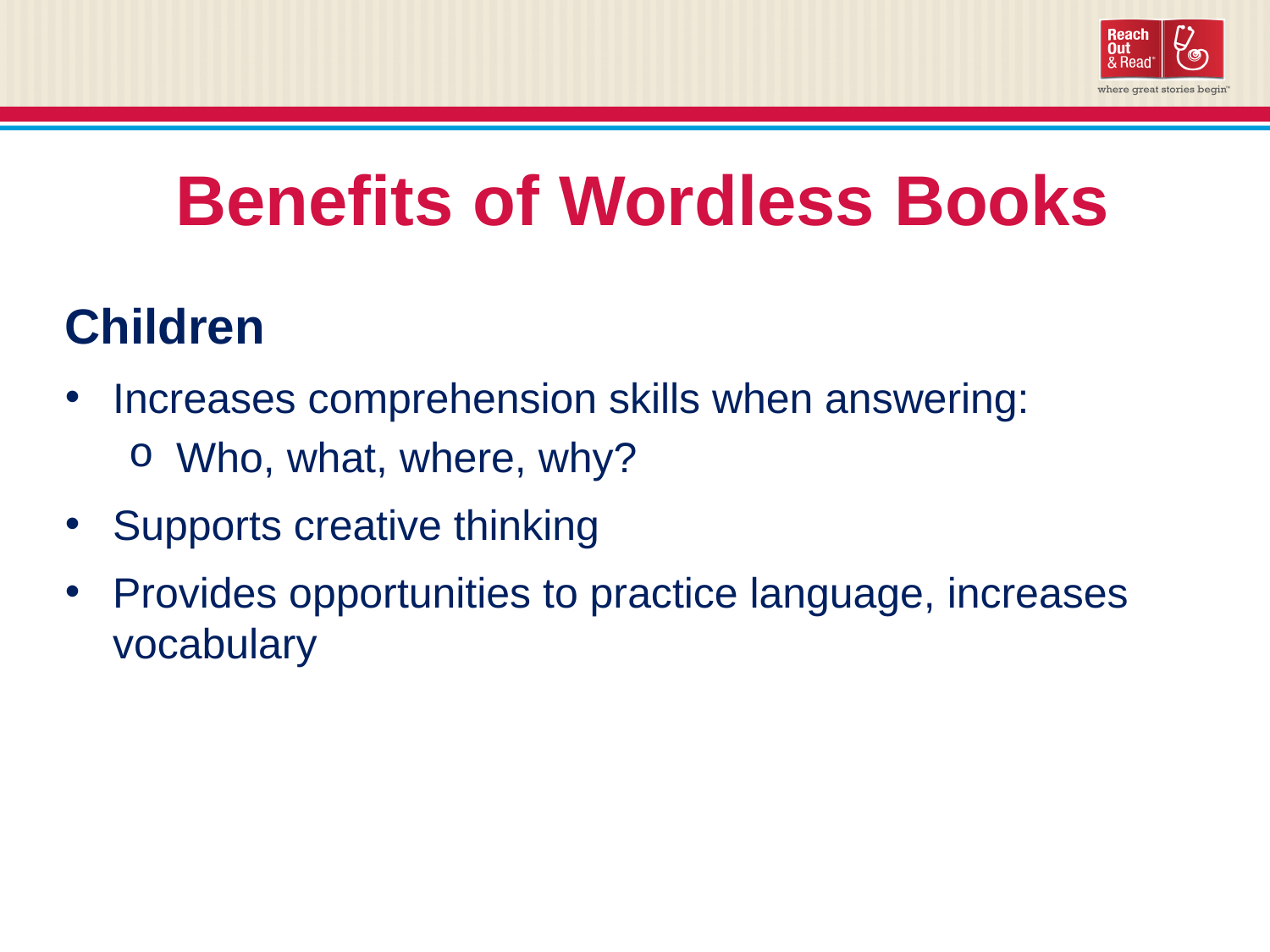

Benefits of Wordless Books
Children

Increases comprehension skills when answering:

Who, what, where, why?

Supports creative thinking

Provides opportunities to practice language, increases vocabulary